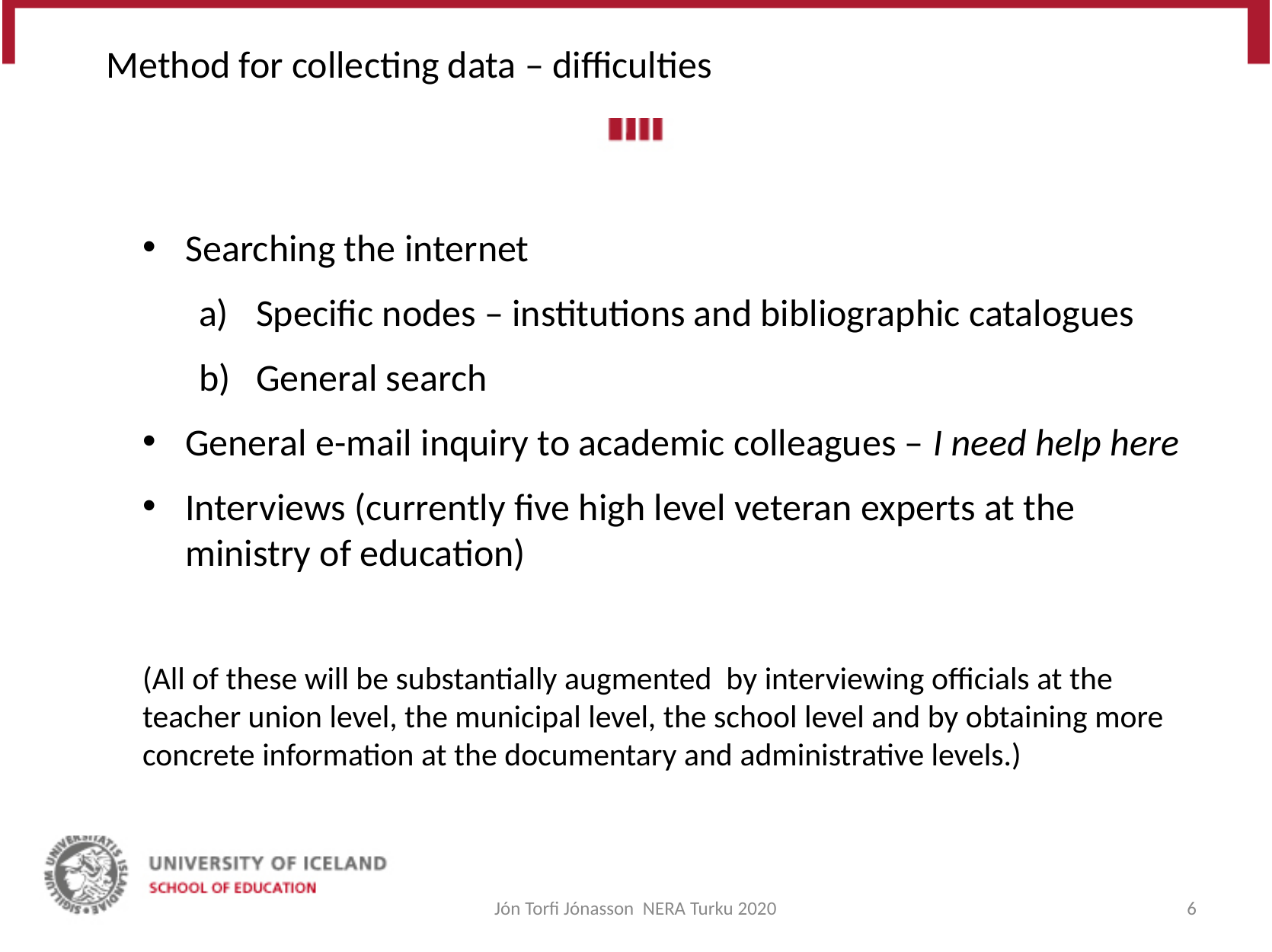

# Method for collecting data – difficulties

Searching the internet
Specific nodes – institutions and bibliographic catalogues
General search
General e-mail inquiry to academic colleagues – I need help here
Interviews (currently five high level veteran experts at the ministry of education)

(All of these will be substantially augmented  by interviewing officials at the teacher union level, the municipal level, the school level and by obtaining more concrete information at the documentary and administrative levels.)
Jón Torfi Jónasson  NERA Turku 2020
6